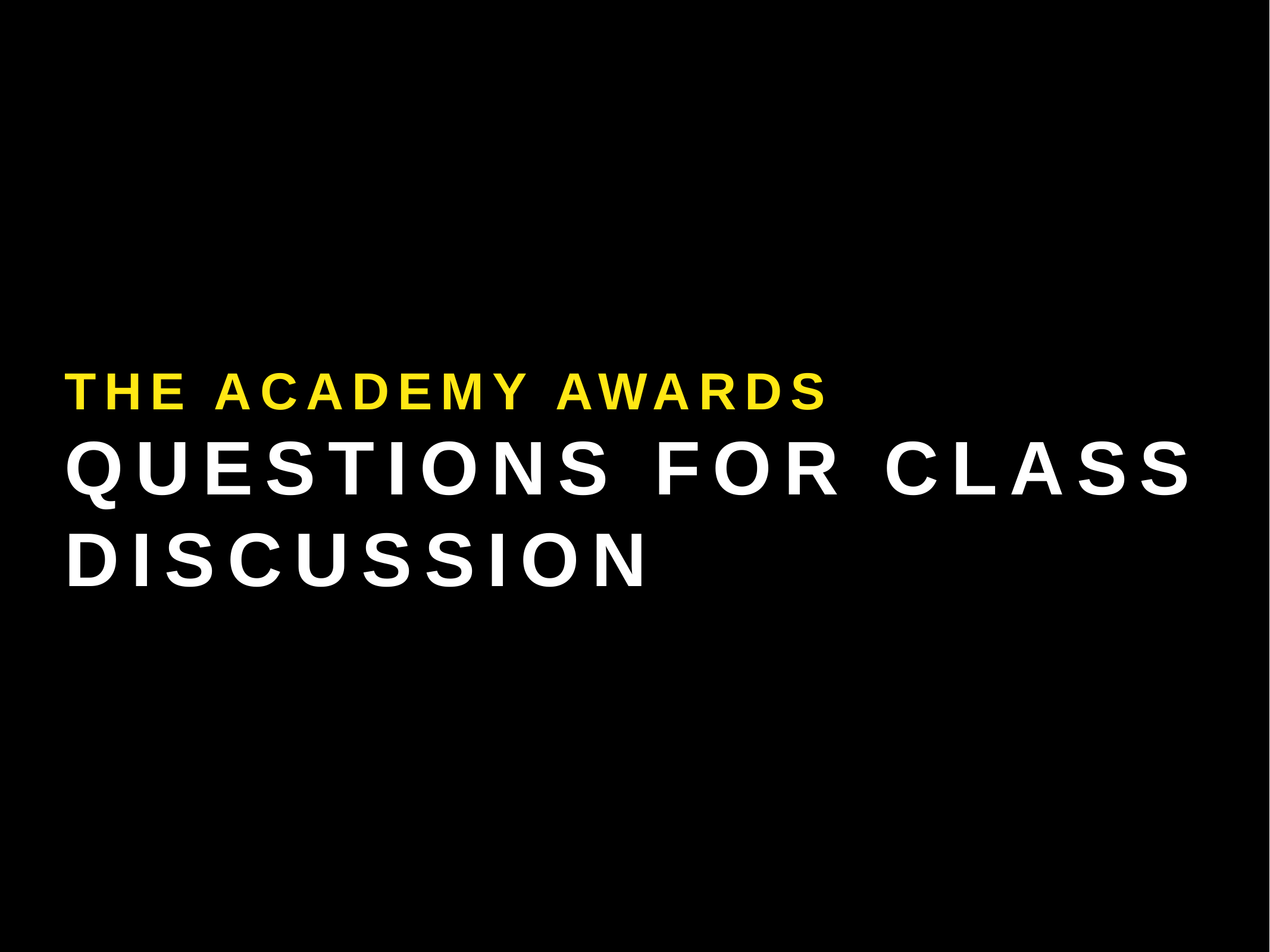

The Academy Awards
# questions for class
discussion